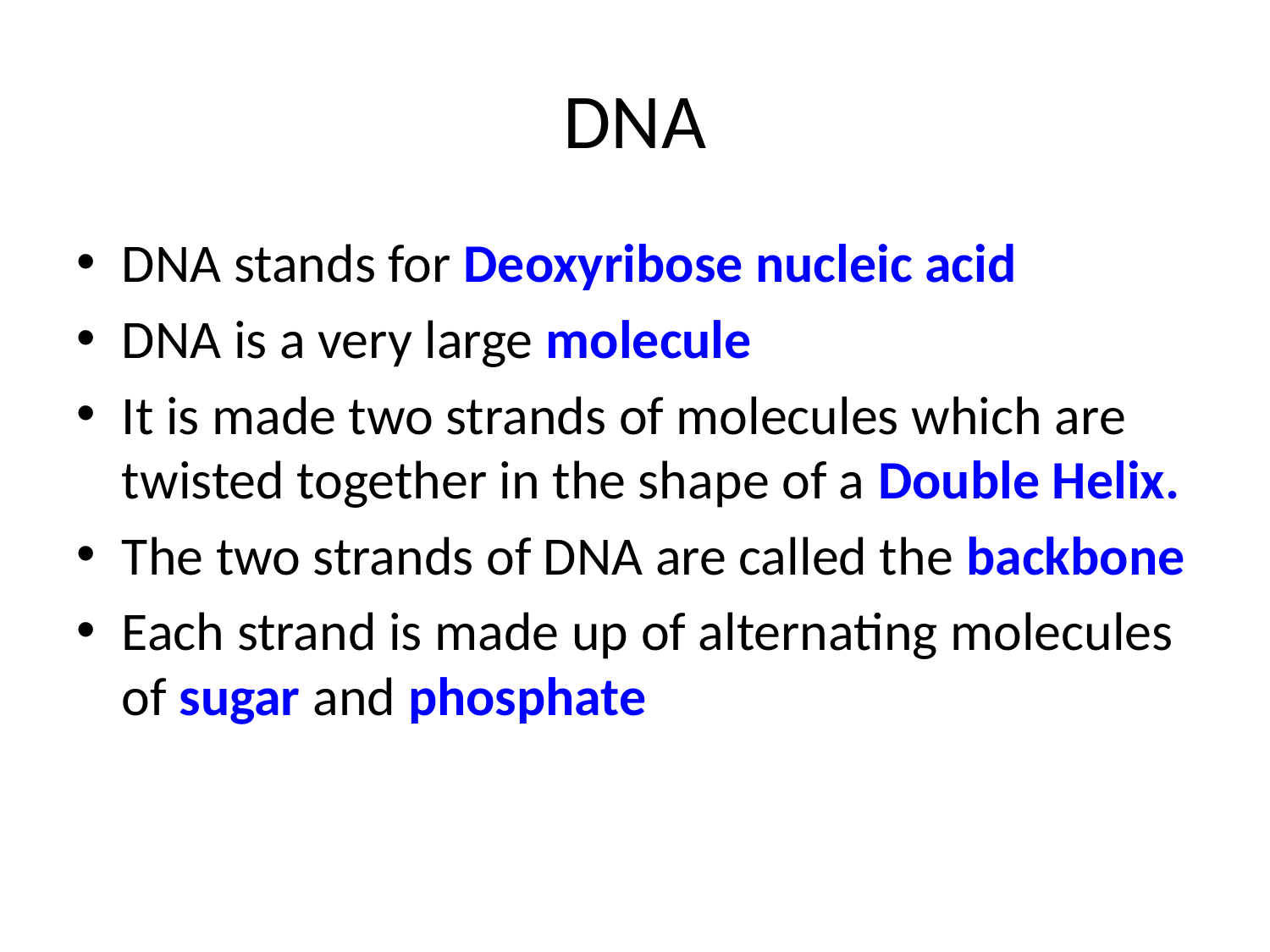

# DNA
DNA stands for Deoxyribose nucleic acid
DNA is a very large molecule
It is made two strands of molecules which are twisted together in the shape of a Double Helix.
The two strands of DNA are called the backbone
Each strand is made up of alternating molecules of sugar and phosphate